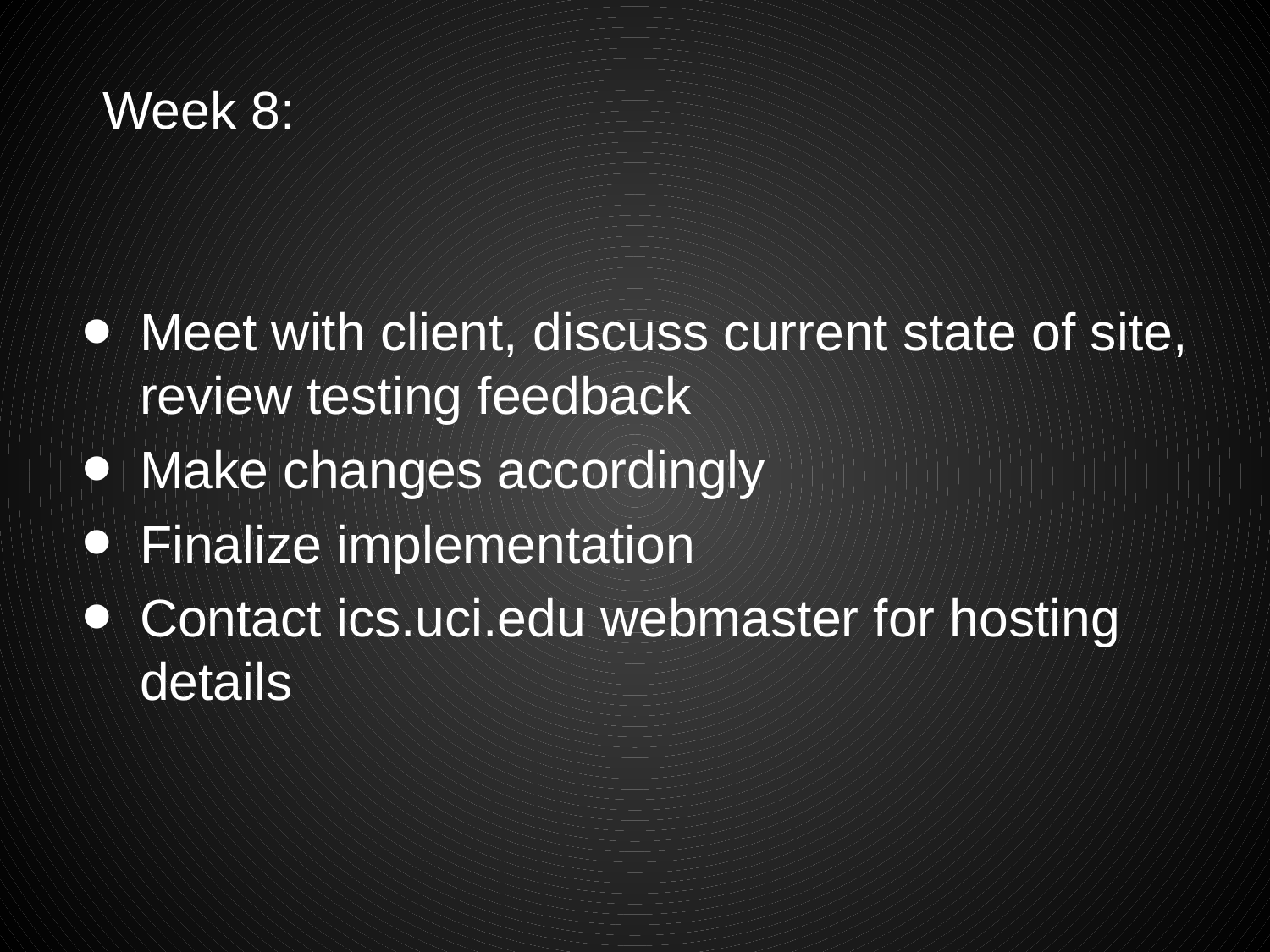

Week 8:

Meet with client, discuss current state of site, review testing feedback
Make changes accordingly
Finalize implementation
Contact ics.uci.edu webmaster for hosting details